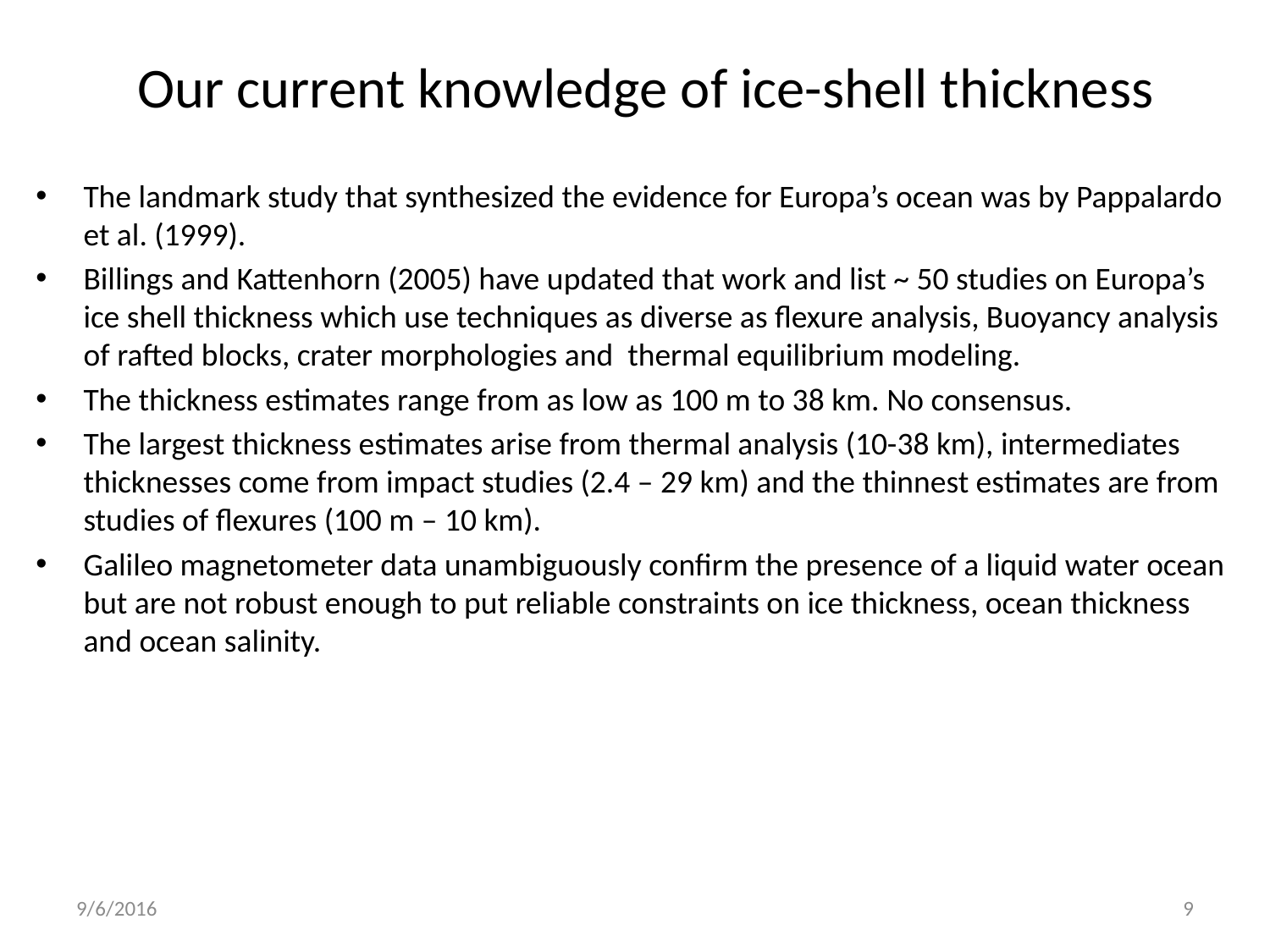

# Our current knowledge of ice-shell thickness
The landmark study that synthesized the evidence for Europa’s ocean was by Pappalardo et al. (1999).
Billings and Kattenhorn (2005) have updated that work and list ~ 50 studies on Europa’s ice shell thickness which use techniques as diverse as flexure analysis, Buoyancy analysis of rafted blocks, crater morphologies and  thermal equilibrium modeling.
The thickness estimates range from as low as 100 m to 38 km. No consensus.
The largest thickness estimates arise from thermal analysis (10-38 km), intermediates thicknesses come from impact studies (2.4 – 29 km) and the thinnest estimates are from studies of flexures (100 m – 10 km).
Galileo magnetometer data unambiguously confirm the presence of a liquid water ocean but are not robust enough to put reliable constraints on ice thickness, ocean thickness and ocean salinity.
9/6/2016
9